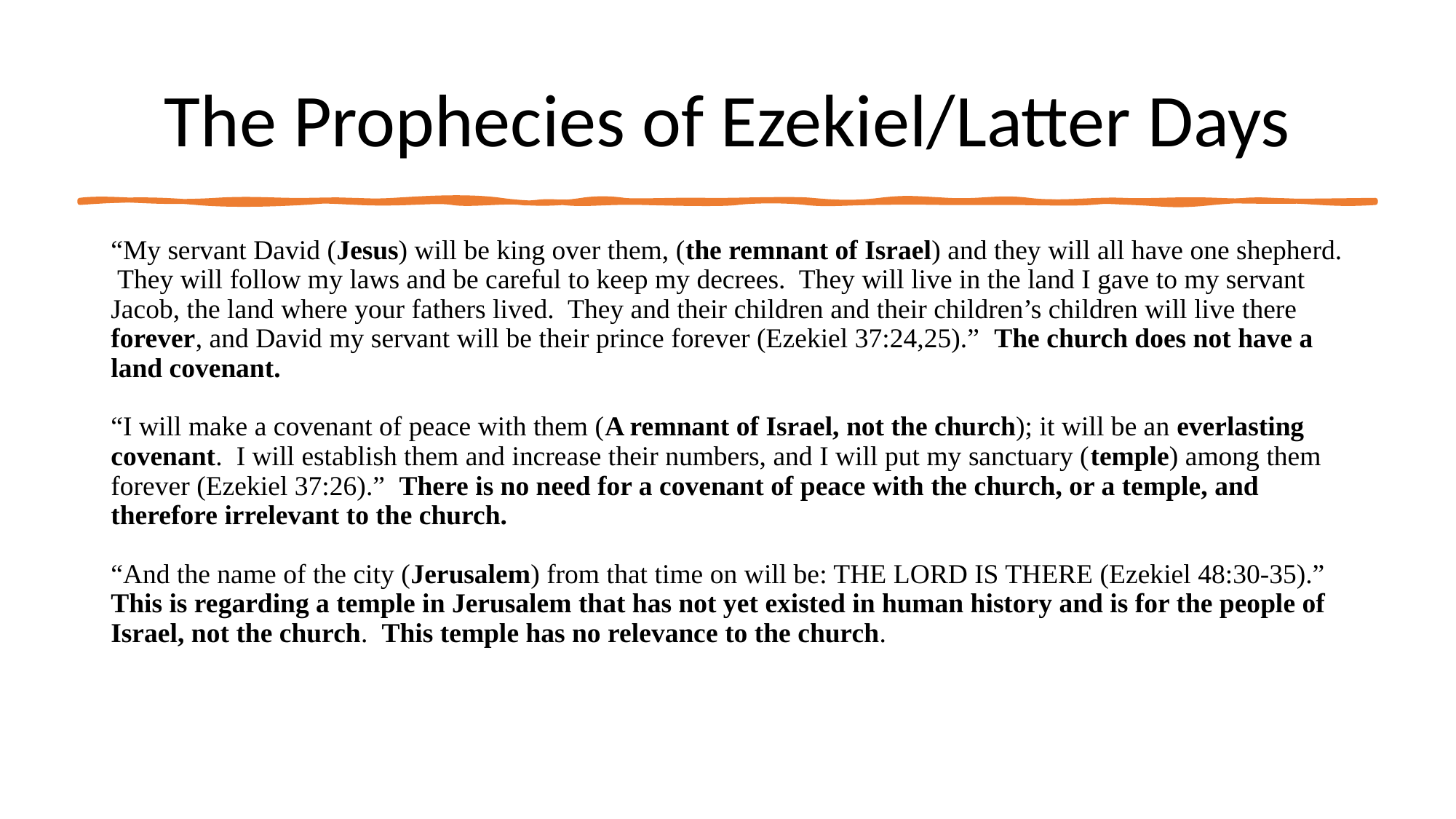

# The Prophecies of Ezekiel/Latter Days

“My servant David (Jesus) will be king over them, (the remnant of Israel) and they will all have one shepherd.  They will follow my laws and be careful to keep my decrees.  They will live in the land I gave to my servant Jacob, the land where your fathers lived.  They and their children and their children’s children will live there forever, and David my servant will be their prince forever (Ezekiel 37:24,25).”  The church does not have a land covenant.

“I will make a covenant of peace with them (A remnant of Israel, not the church); it will be an everlasting covenant.  I will establish them and increase their numbers, and I will put my sanctuary (temple) among them forever (Ezekiel 37:26).”  There is no need for a covenant of peace with the church, or a temple, and therefore irrelevant to the church.

“And the name of the city (Jerusalem) from that time on will be: THE LORD IS THERE (Ezekiel 48:30-35).”  This is regarding a temple in Jerusalem that has not yet existed in human history and is for the people of Israel, not the church.  This temple has no relevance to the church.